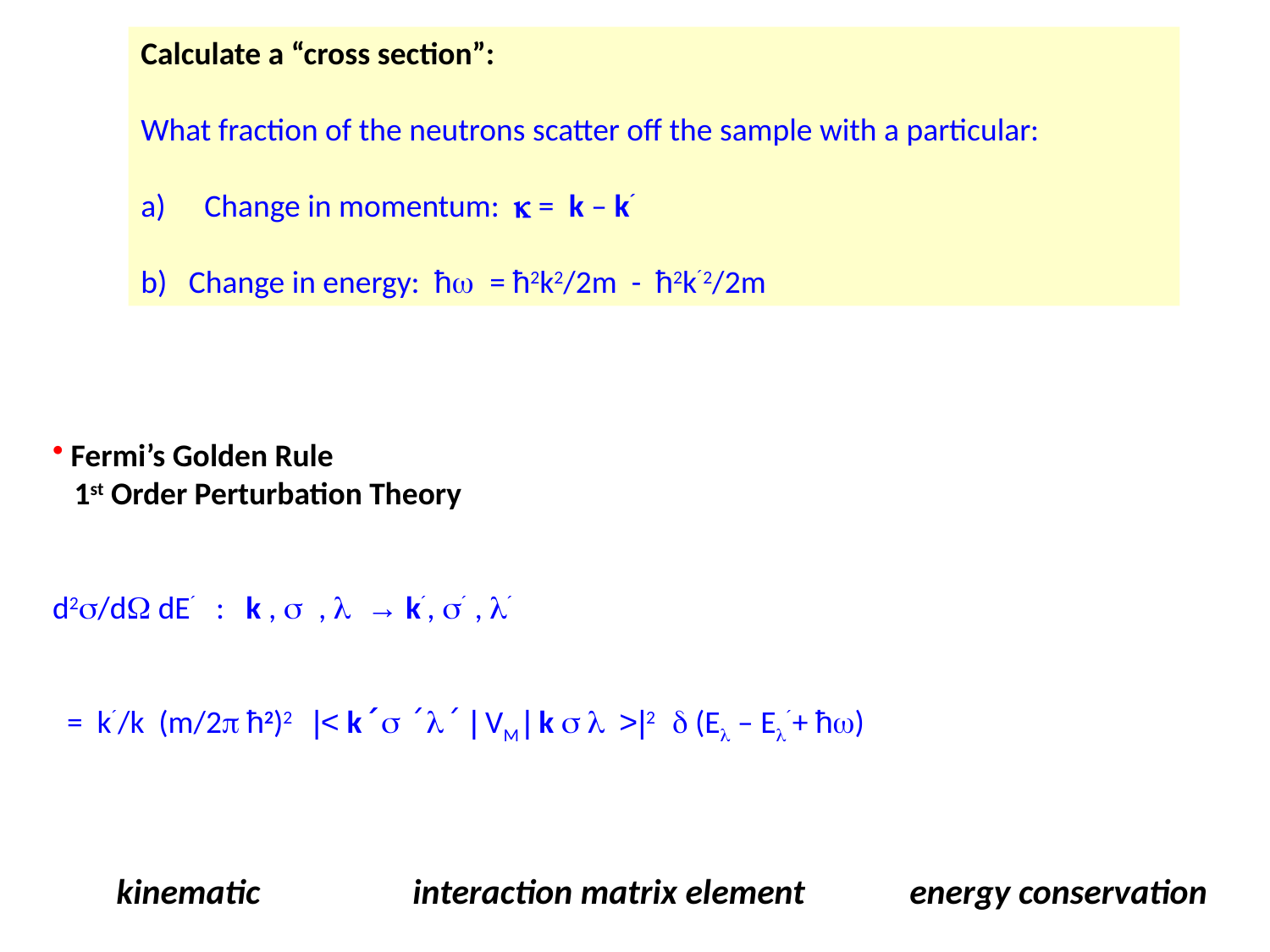

Calculate a “cross section”:

What fraction of the neutrons scatter off the sample with a particular:

Change in momentum:  κ =  k – k´

b)   Change in energy:  ħω = ħ2k2/2m  -  ħ2k´2/2m
 Fermi’s Golden Rule
   1st Order Perturbation Theory

d2σ/dΩ dE´   :   k , σ , λ → k´, σ´ , λ´

  =  k´/k  (m/2π ħ2)2    |< k´σ ´λ´ | VM | k σ λ  >|2    δ (Eλ – Eλ´+ ħω)

        kinematic                   interaction matrix element             energy conservation